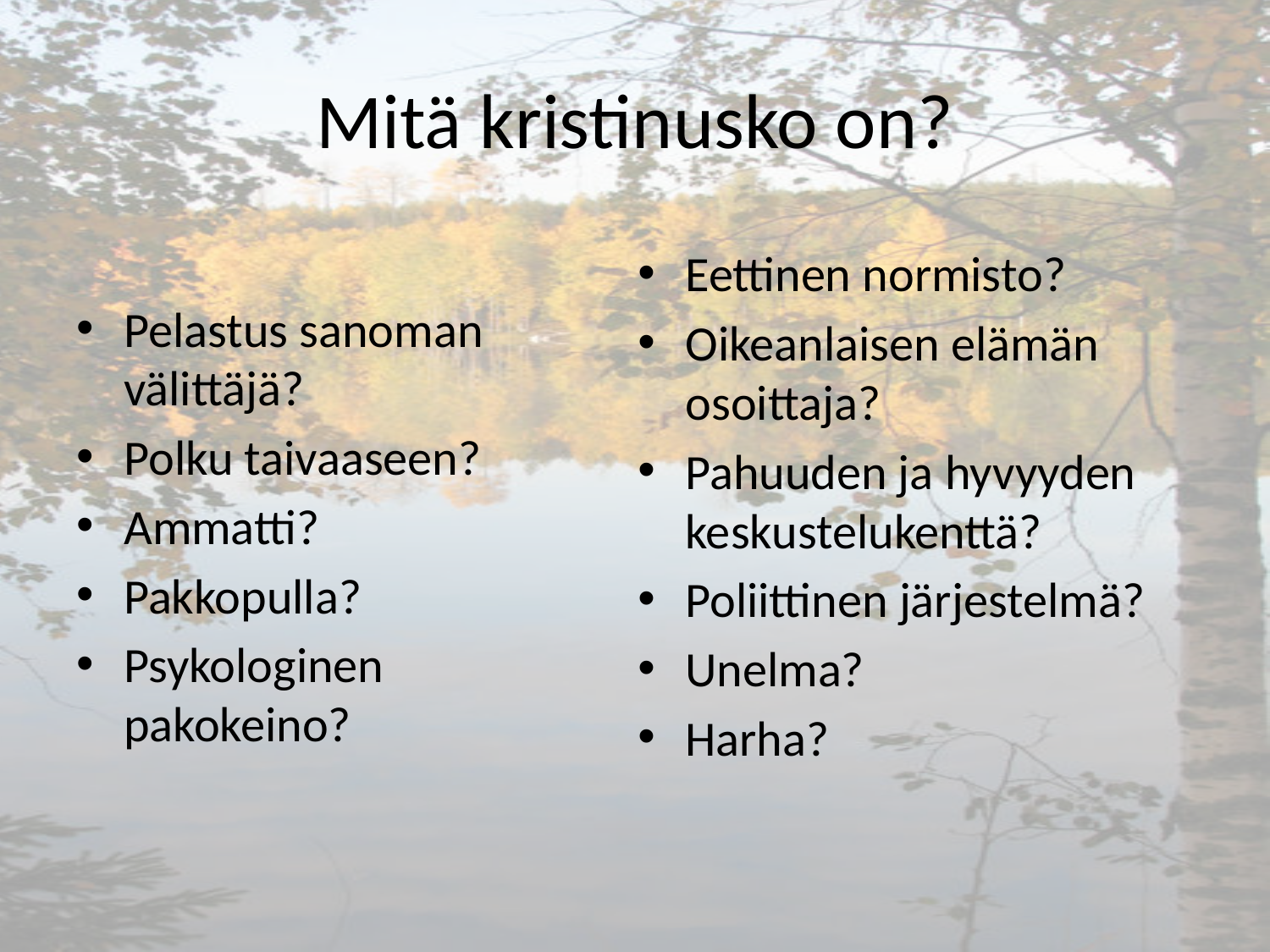

# Mitä kristinusko on?

Pelastus sanoman välittäjä?
Polku taivaaseen?
Ammatti?
Pakkopulla?
Psykologinen pakokeino?
Eettinen normisto?
Oikeanlaisen elämän osoittaja?
Pahuuden ja hyvyyden keskustelukenttä?
Poliittinen järjestelmä?
Unelma?
Harha?